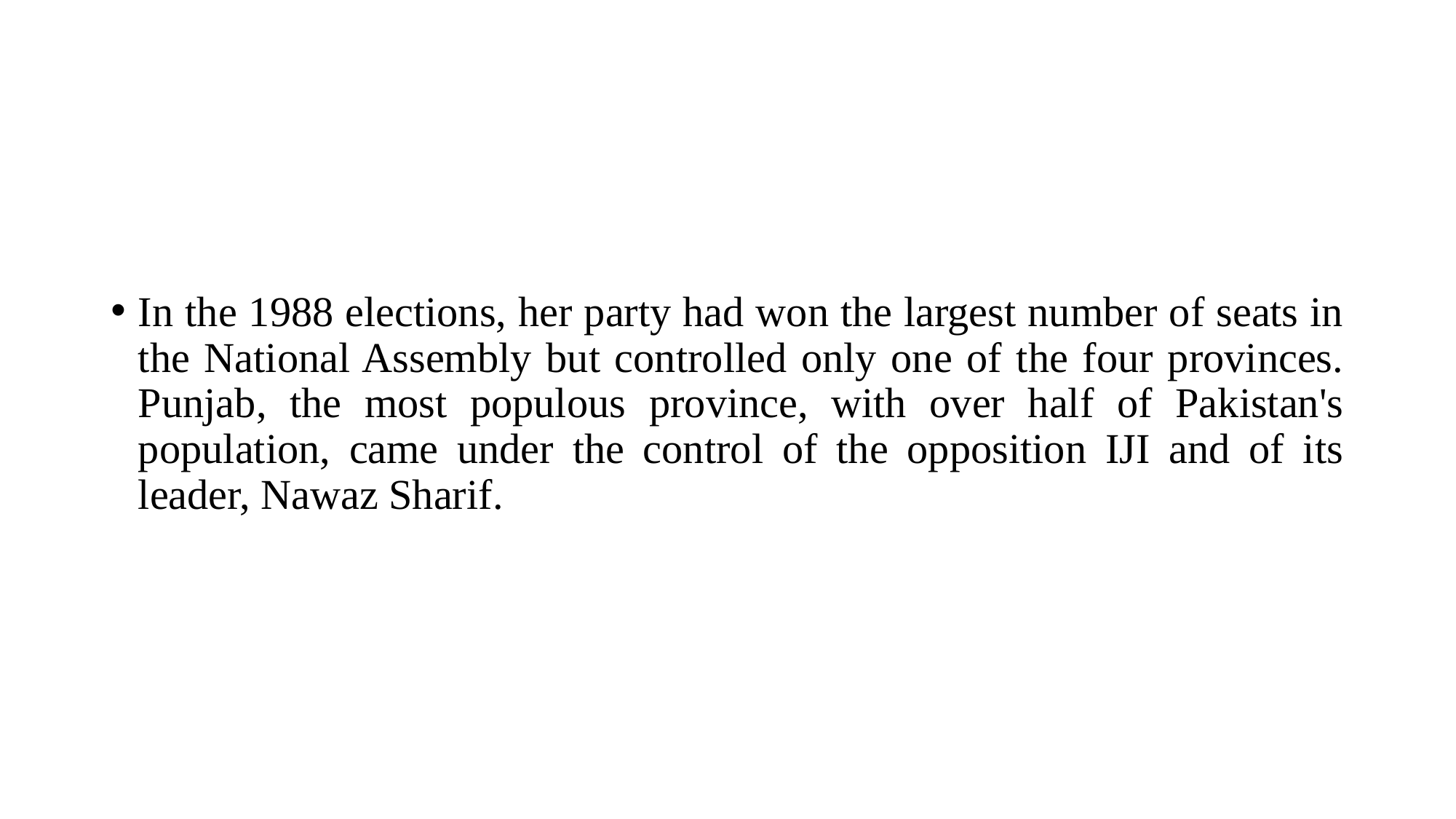

In the 1988 elections, her party had won the largest number of seats in the National Assembly but controlled only one of the four provinces. Punjab, the most populous province, with over half of Pakistan's population, came under the control of the opposition IJI and of its leader, Nawaz Sharif.